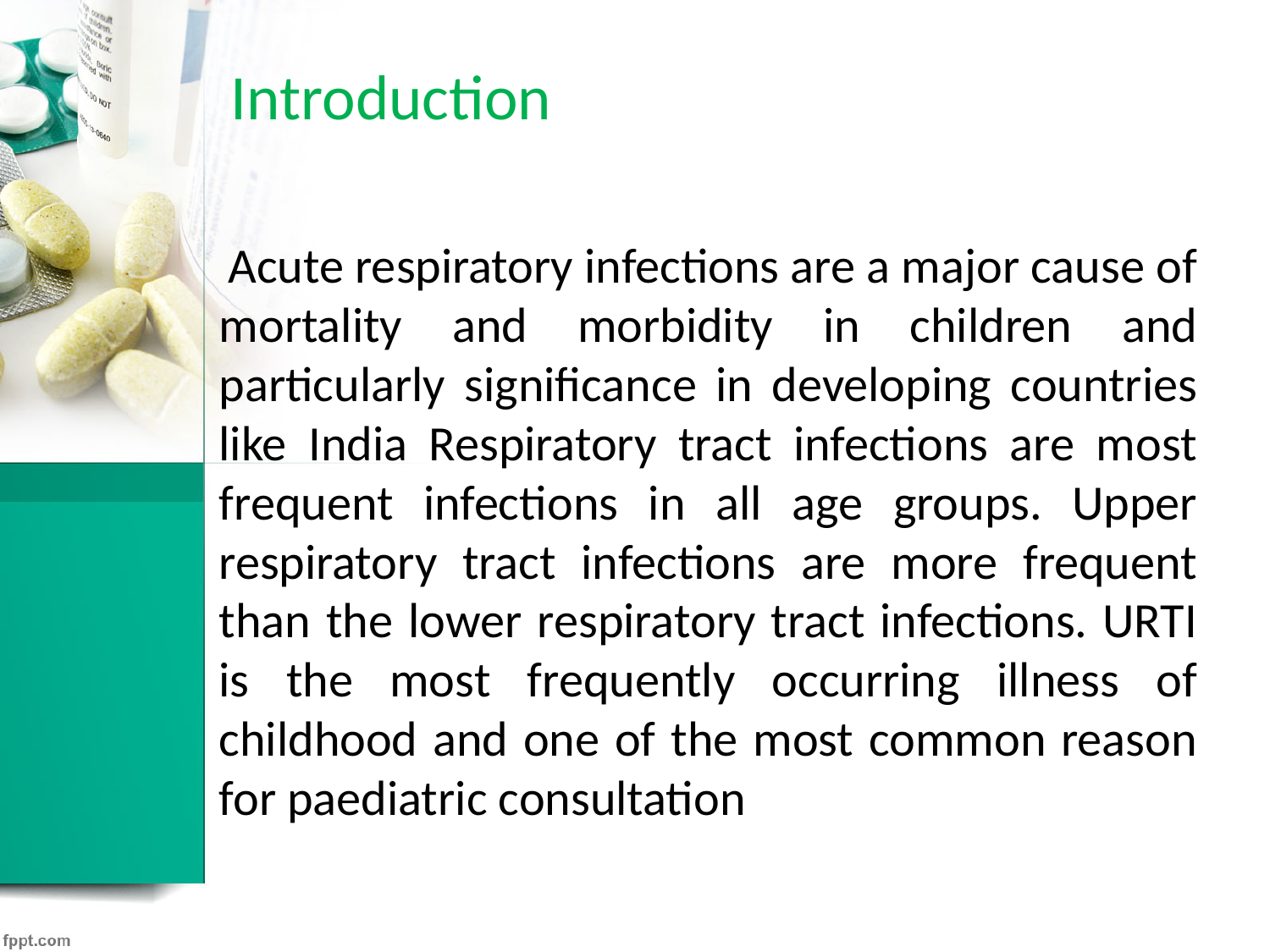

# Introduction

     Acute respiratory infections are a major cause of mortality and morbidity in children and particularly significance in developing countries like India Respiratory tract infections are most frequent infections in all age groups. Upper respiratory tract infections are more frequent than the lower respiratory tract infections. URTI is the most frequently occurring illness of childhood and one of the most common reason for paediatric consultation